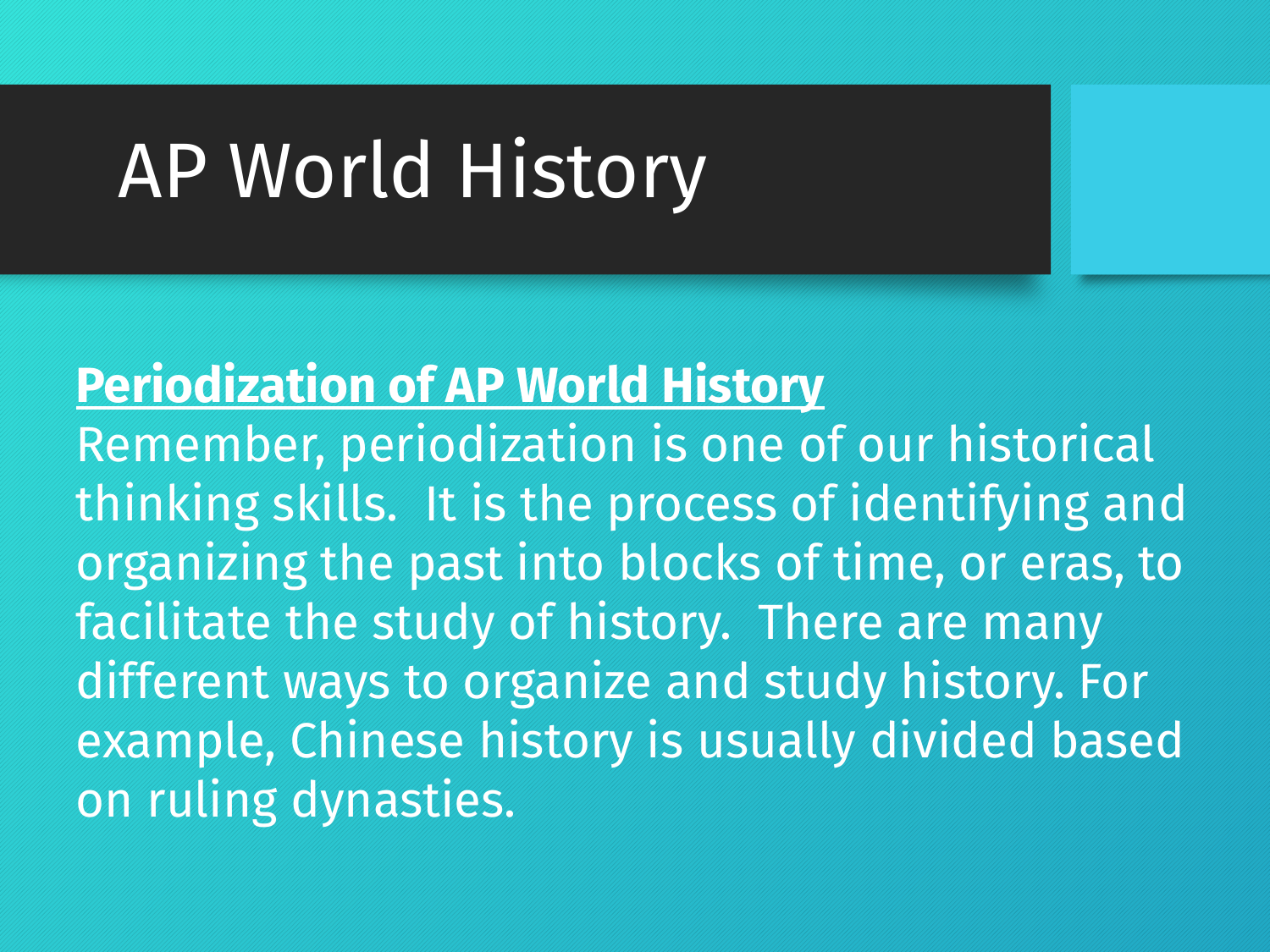

AP World History

Periodization of AP World History
Remember, periodization is one of our historical thinking skills.  It is the process of identifying and organizing the past into blocks of time, or eras, to facilitate the study of history.  There are many different ways to organize and study history. For example, Chinese history is usually divided based on ruling dynasties.